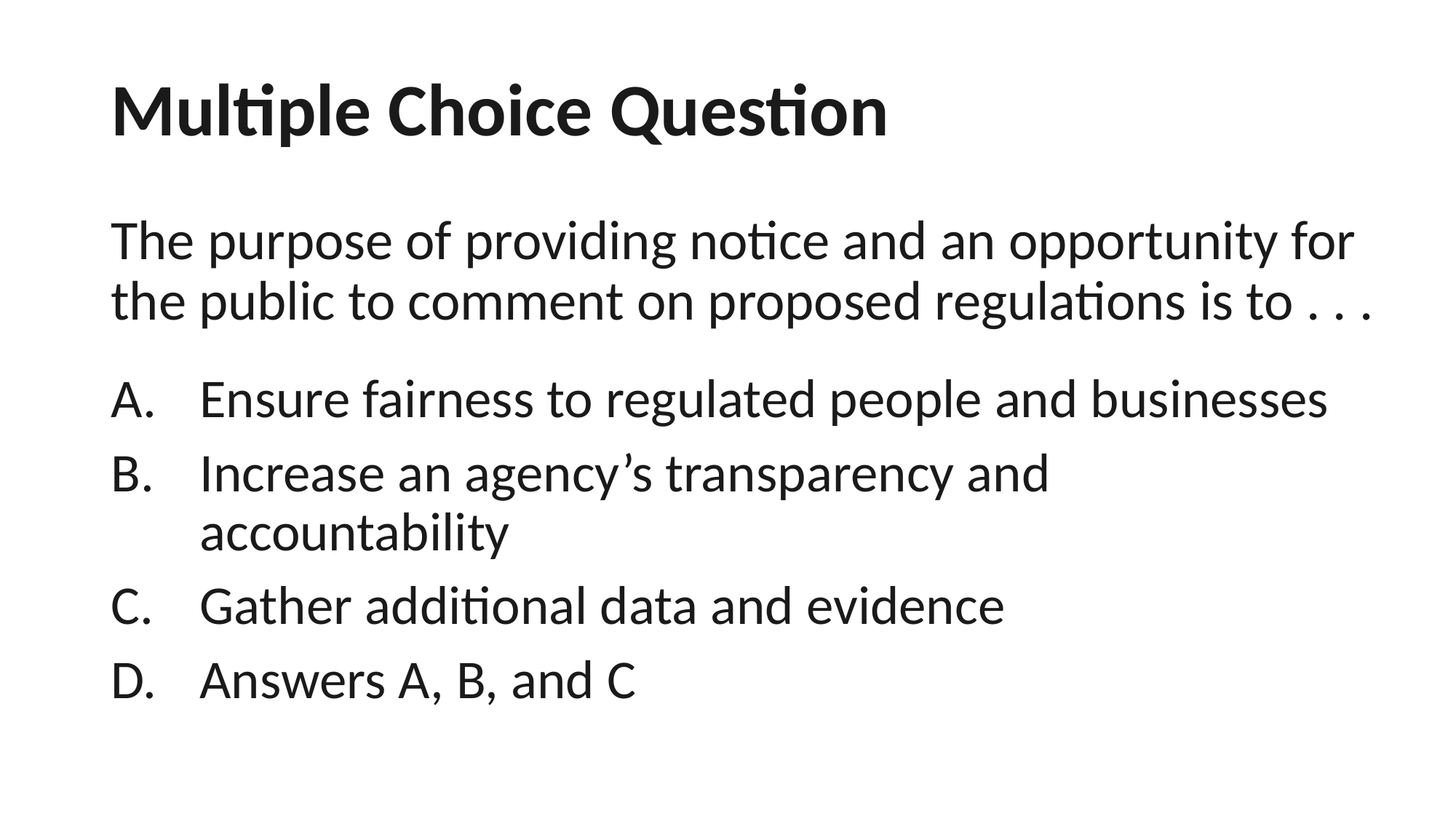

# Multiple Choice Question The purpose of providing notice and an opportunity for the public to comment on proposed regulations is to . . .
Ensure fairness to regulated people and businesses
Increase an agency’s transparency and accountability
Gather additional data and evidence
Answers A, B, and C